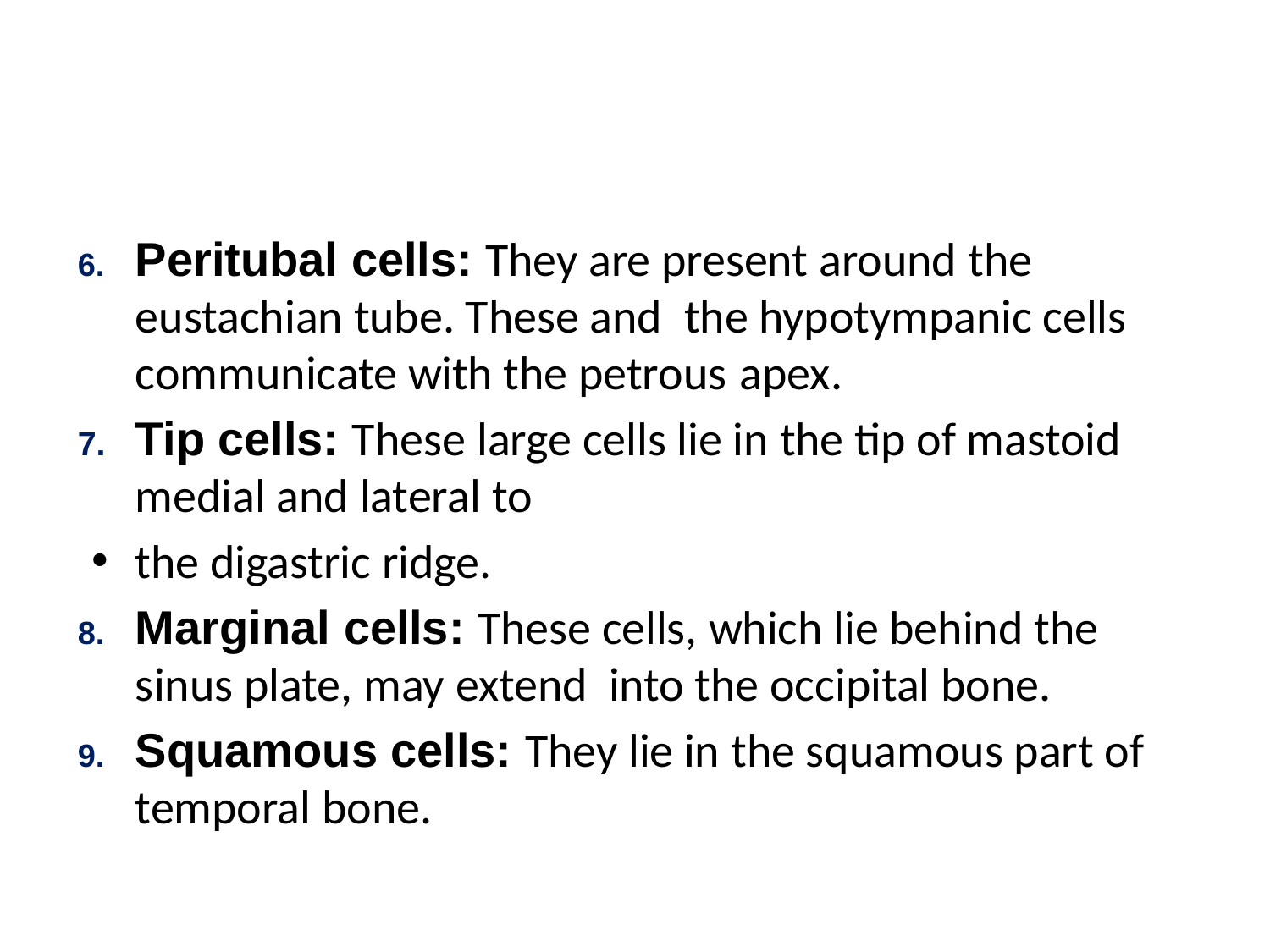

#
Peritubal cells: They are present around the eustachian tube. These and  the hypotympanic cells communicate with the petrous apex.
Tip cells: These large cells lie in the tip of mastoid medial and lateral to
the digastric ridge.
Marginal cells: These cells, which lie behind the sinus plate, may extend  into the occipital bone.
Squamous cells: They lie in the squamous part of temporal bone.